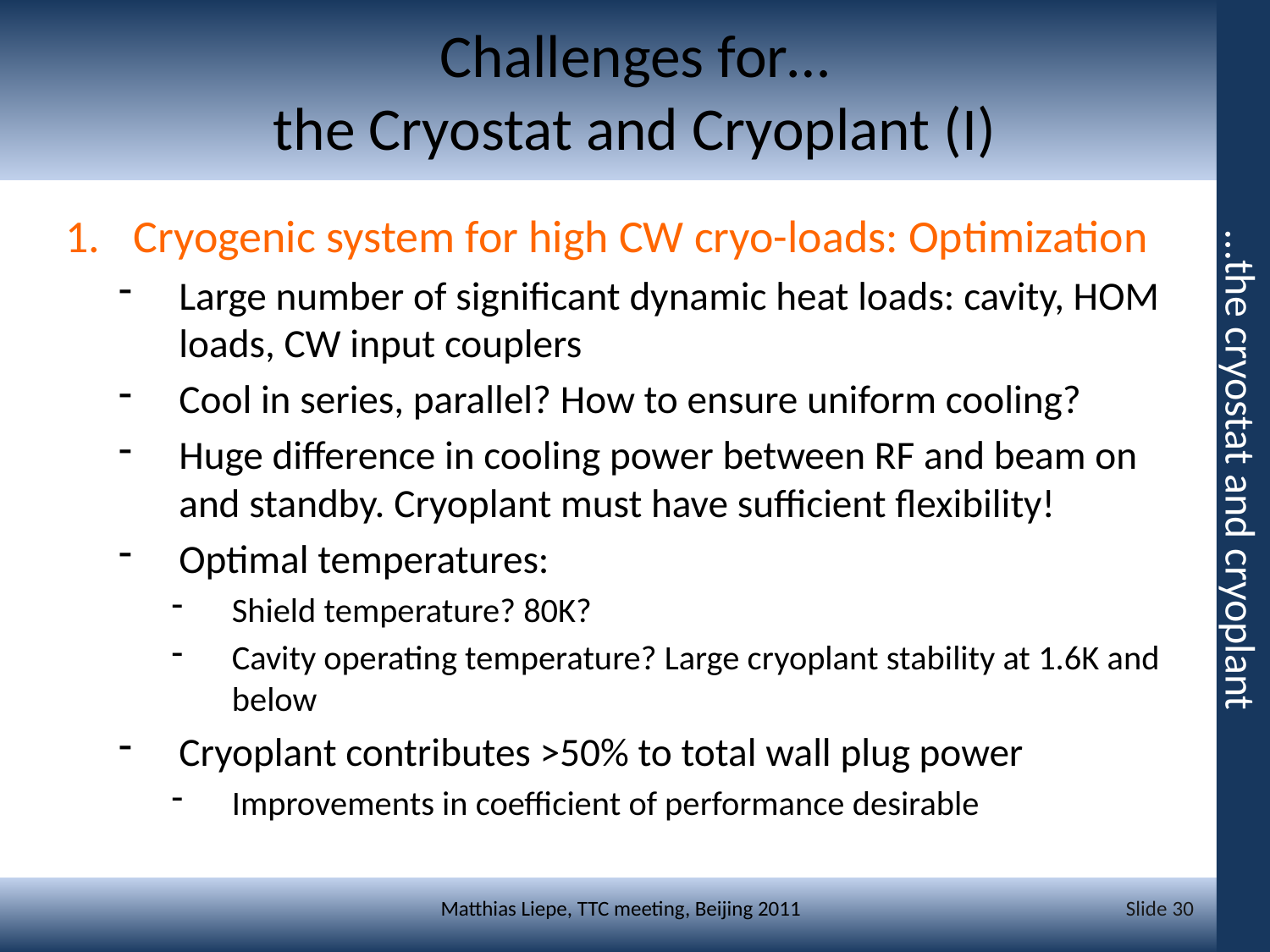

# Challenges for… the Cryostat and Cryoplant (I)
Cryogenic system for high CW cryo-loads: Optimization
Large number of significant dynamic heat loads: cavity, HOM loads, CW input couplers
Cool in series, parallel? How to ensure uniform cooling?
Huge difference in cooling power between RF and beam on and standby. Cryoplant must have sufficient flexibility!
Optimal temperatures:
Shield temperature? 80K?
Cavity operating temperature? Large cryoplant stability at 1.6K and below
Cryoplant contributes >50% to total wall plug power
Improvements in coefficient of performance desirable
…the cryostat and cryoplant
Slide 30
Matthias Liepe, TTC meeting, Beijing 2011